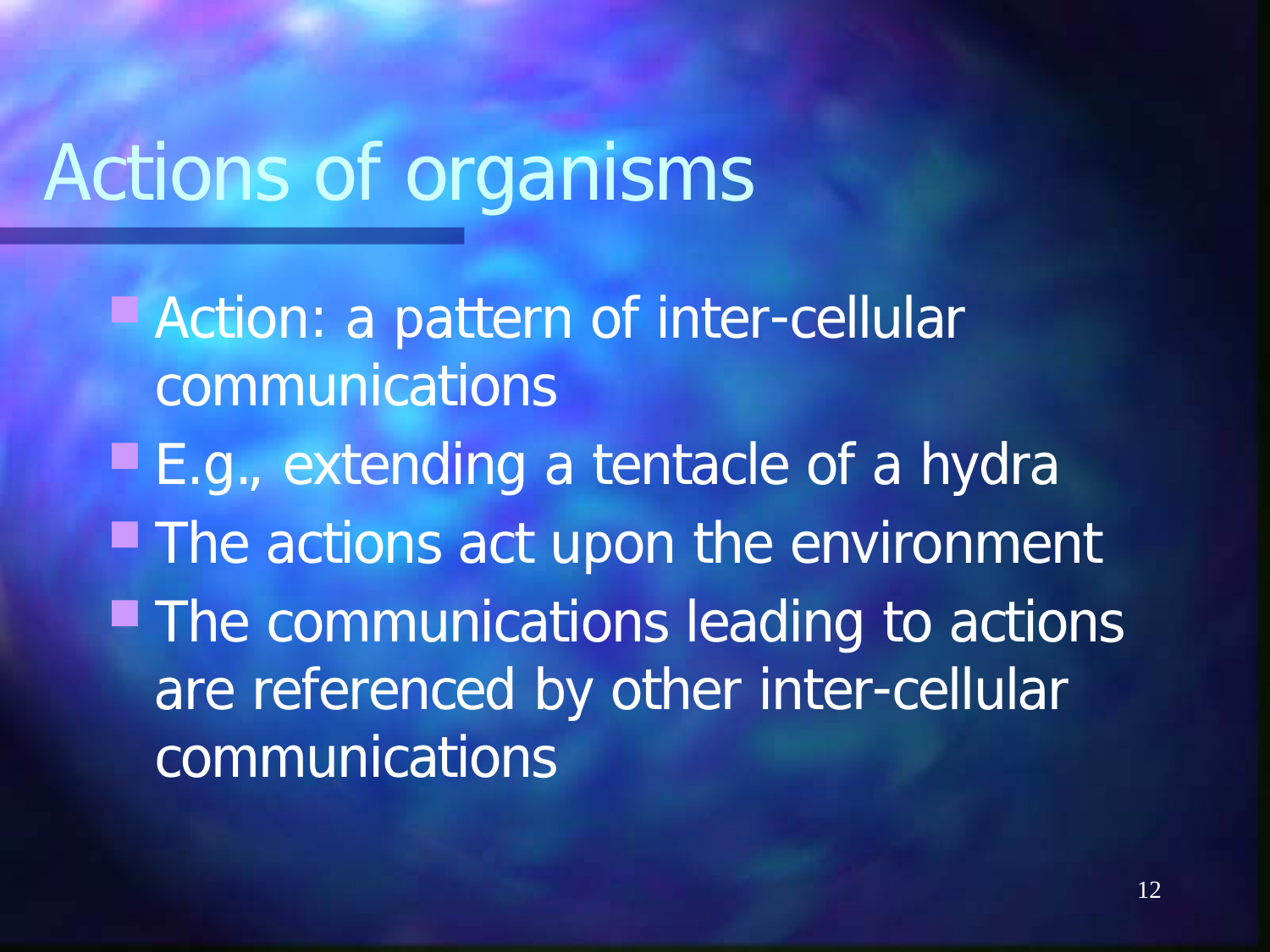

# Actions of organisms
Action: a pattern of inter-cellular communications
E.g., extending a tentacle of a hydra
The actions act upon the environment
The communications leading to actions are referenced by other inter-cellular communications
12